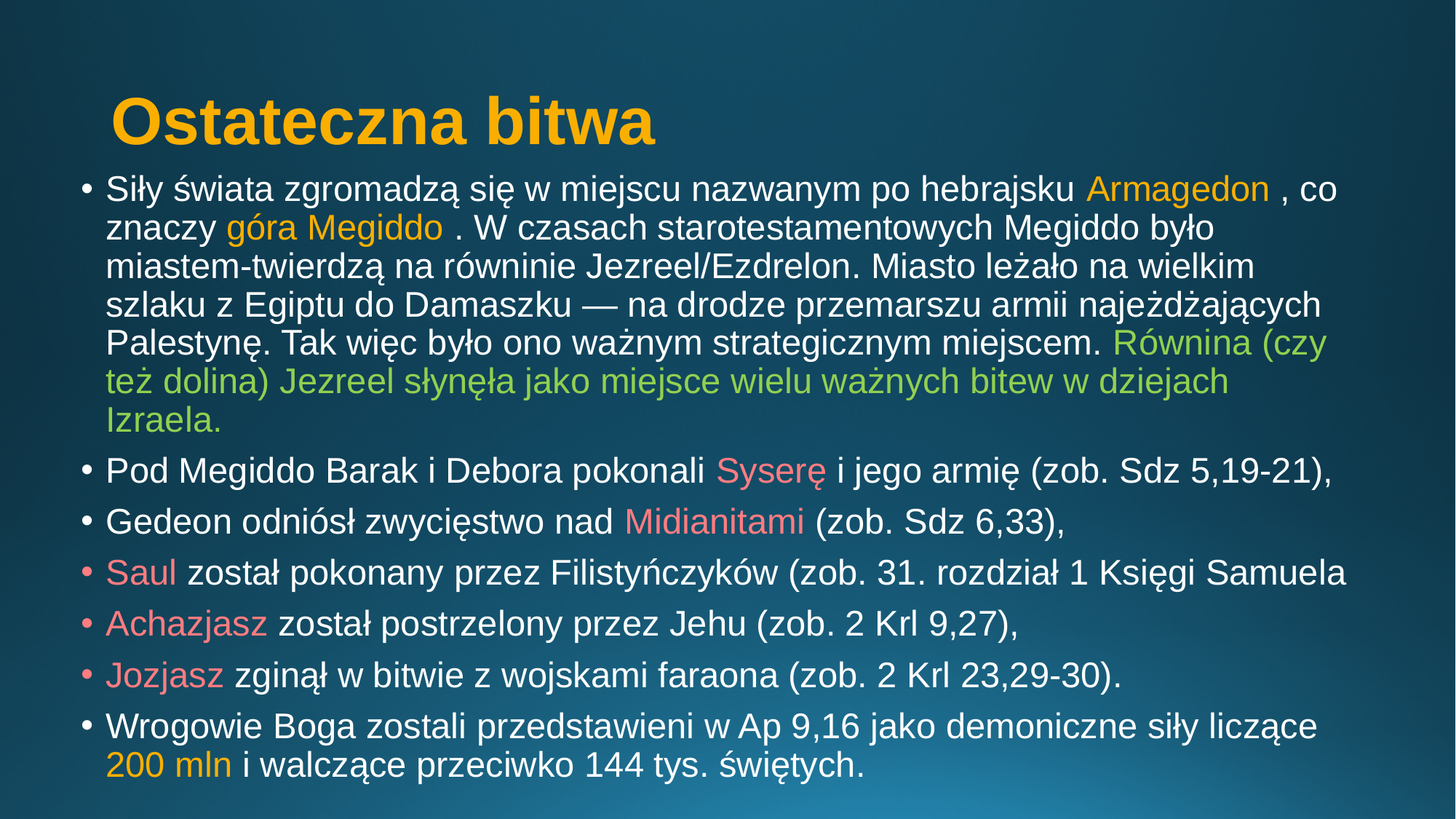

# Ostateczna bitwa
Siły świata zgromadzą się w miejscu nazwanym po hebrajsku Armagedon , co znaczy góra Megiddo . W czasach starotestamentowych Megiddo było miastem-twierdzą na równinie Jezreel/Ezdrelon. Miasto leżało na wielkim szlaku z Egiptu do Damaszku — na drodze przemarszu armii najeżdżających Palestynę. Tak więc było ono ważnym strategicznym miejscem. Równina (czy też dolina) Jezreel słynęła jako miejsce wielu ważnych bitew w dziejach Izraela.
Pod Megiddo Barak i Debora pokonali Syserę i jego armię (zob. Sdz 5,19-21),
Gedeon odniósł zwycięstwo nad Midianitami (zob. Sdz 6,33),
Saul został pokonany przez Filistyńczyków (zob. 31. rozdział 1 Księgi Samuela
Achazjasz został postrzelony przez Jehu (zob. 2 Krl 9,27),
Jozjasz zginął w bitwie z wojskami faraona (zob. 2 Krl 23,29-30).
Wrogowie Boga zostali przedstawieni w Ap 9,16 jako demoniczne siły liczące 200 mln i walczące przeciwko 144 tys. świętych.